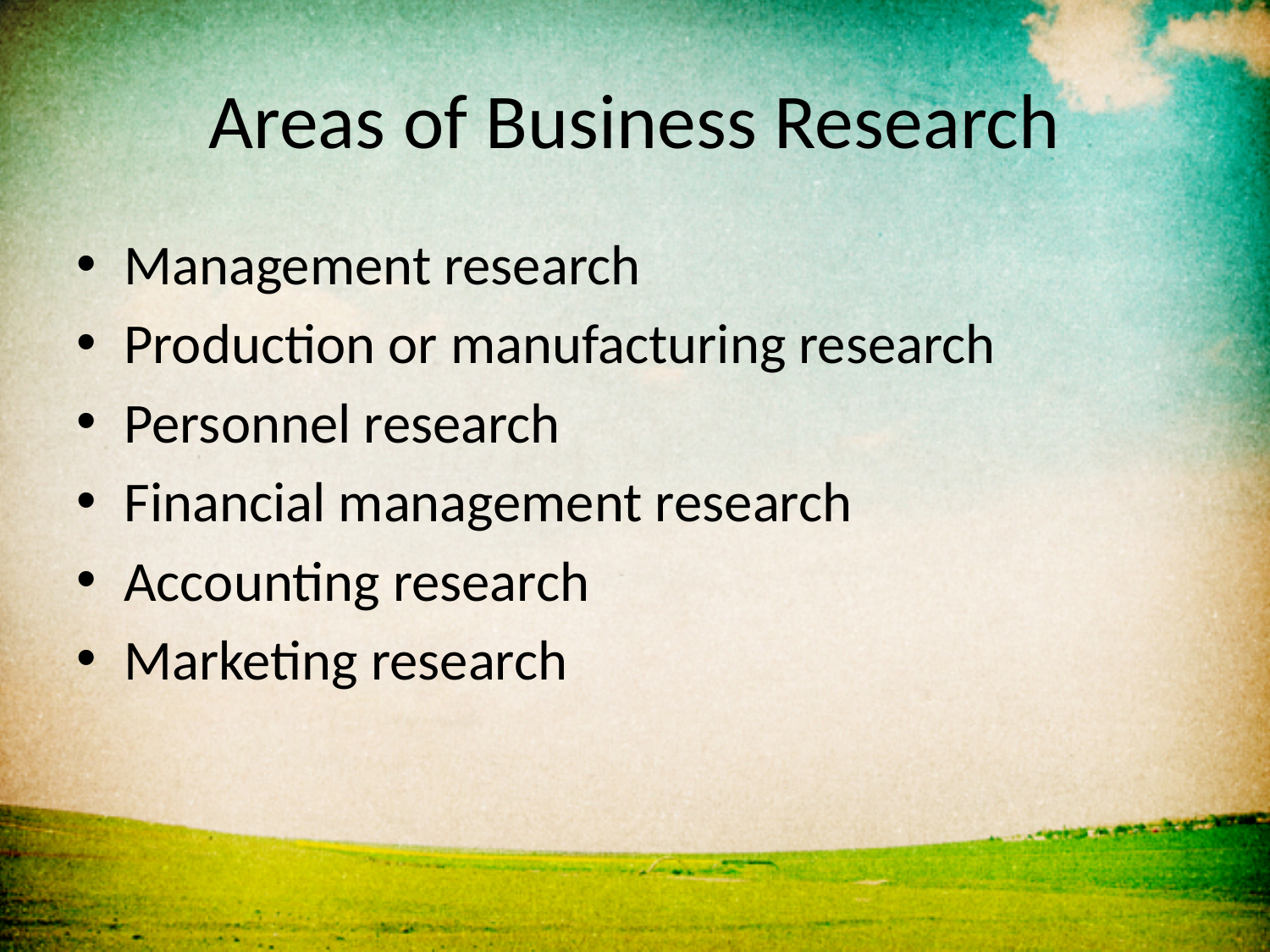

# Areas of Business Research
Management research
Production or manufacturing research
Personnel research
Financial management research
Accounting research
Marketing research